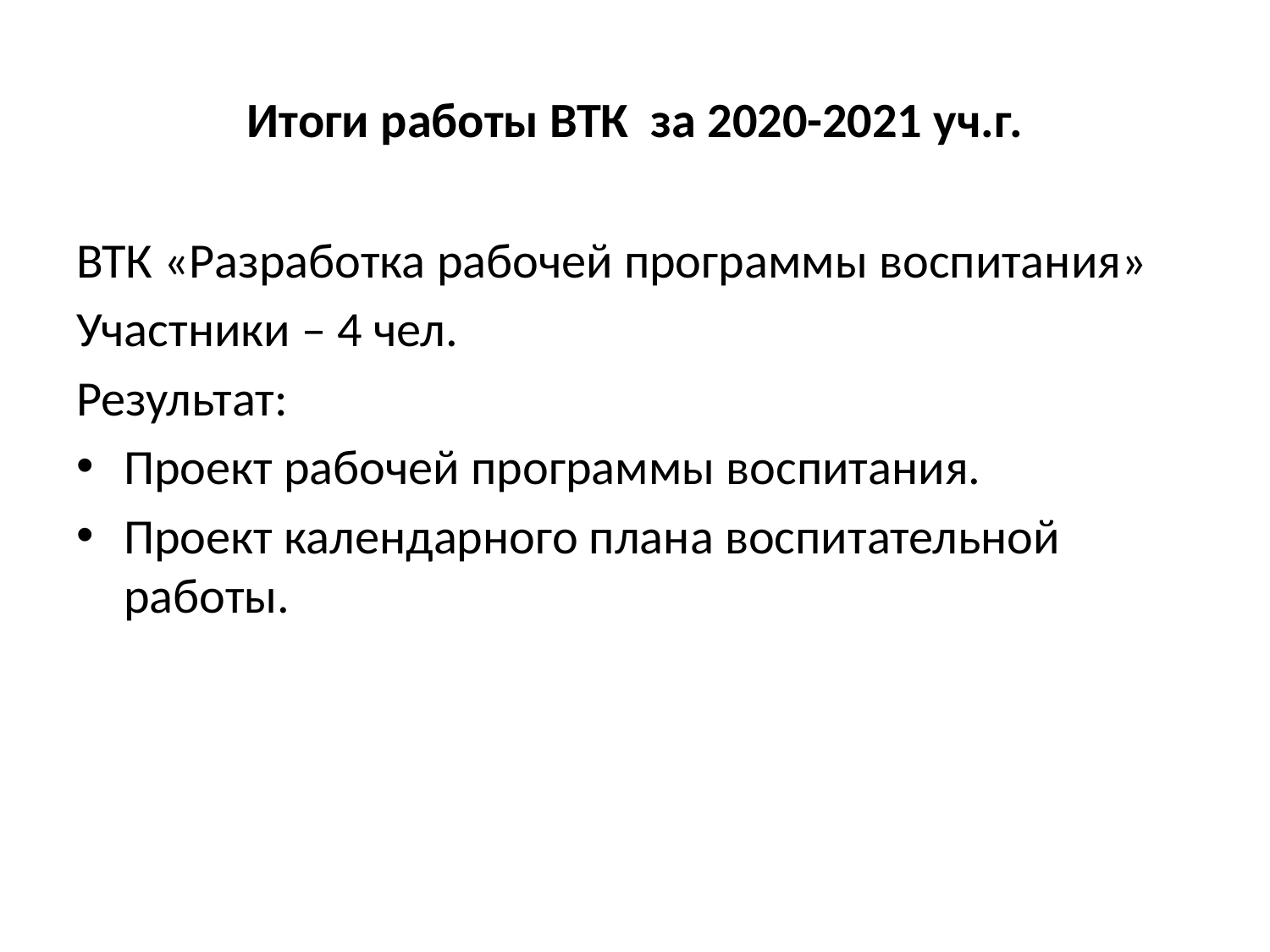

# Итоги работы ВТК  за 2020-2021 уч.г.
ВТК «Разработка рабочей программы воспитания»
Участники – 4 чел.
Результат:
Проект рабочей программы воспитания.
Проект календарного плана воспитательной работы.